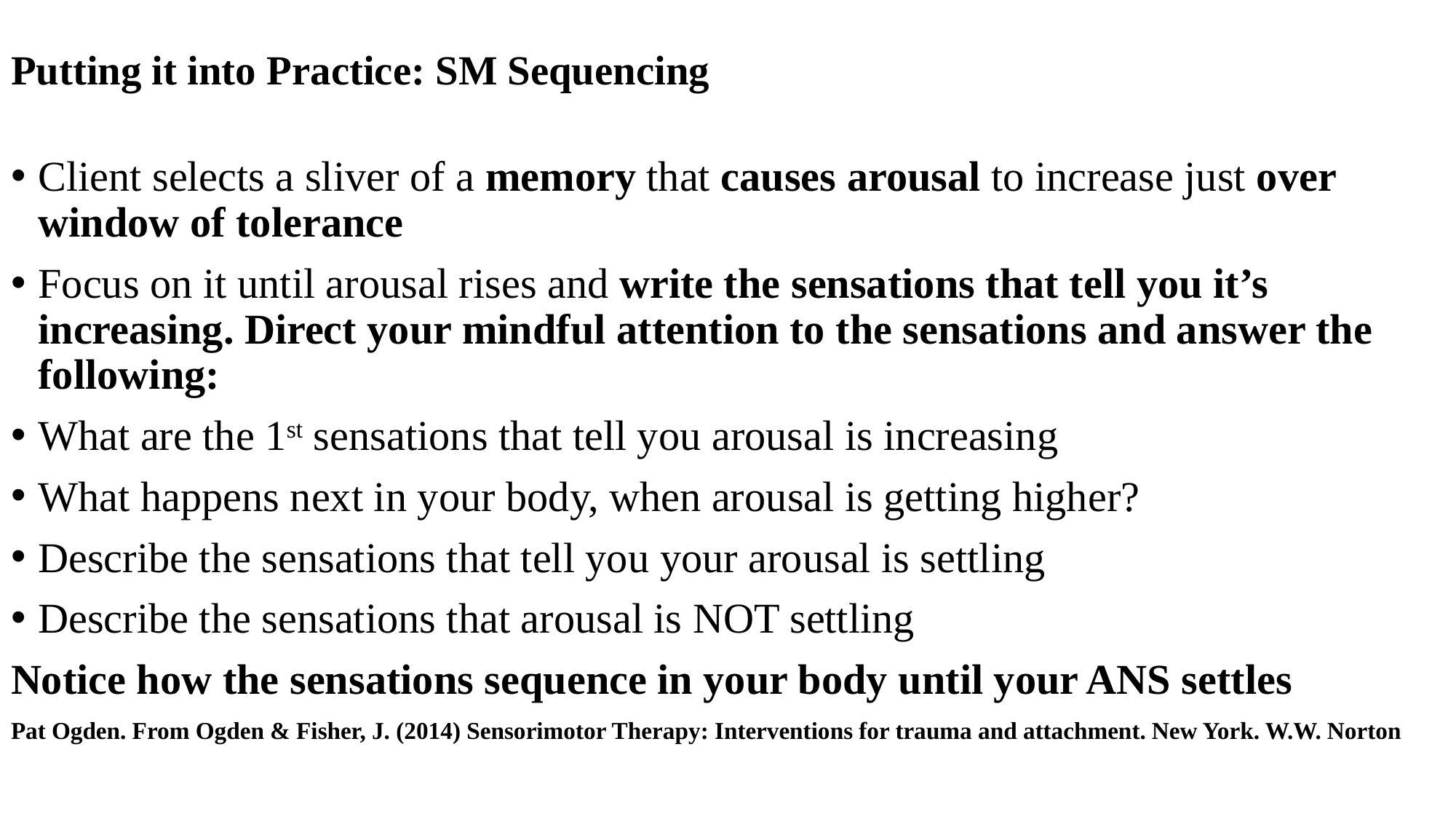

# Putting it into Practice: SM Sequencing
Client selects a sliver of a memory that causes arousal to increase just over window of tolerance
Focus on it until arousal rises and write the sensations that tell you it’s increasing. Direct your mindful attention to the sensations and answer the following:
What are the 1st sensations that tell you arousal is increasing
What happens next in your body, when arousal is getting higher?
Describe the sensations that tell you your arousal is settling
Describe the sensations that arousal is NOT settling
Notice how the sensations sequence in your body until your ANS settles
Pat Ogden. From Ogden & Fisher, J. (2014) Sensorimotor Therapy: Interventions for trauma and attachment. New York. W.W. Norton